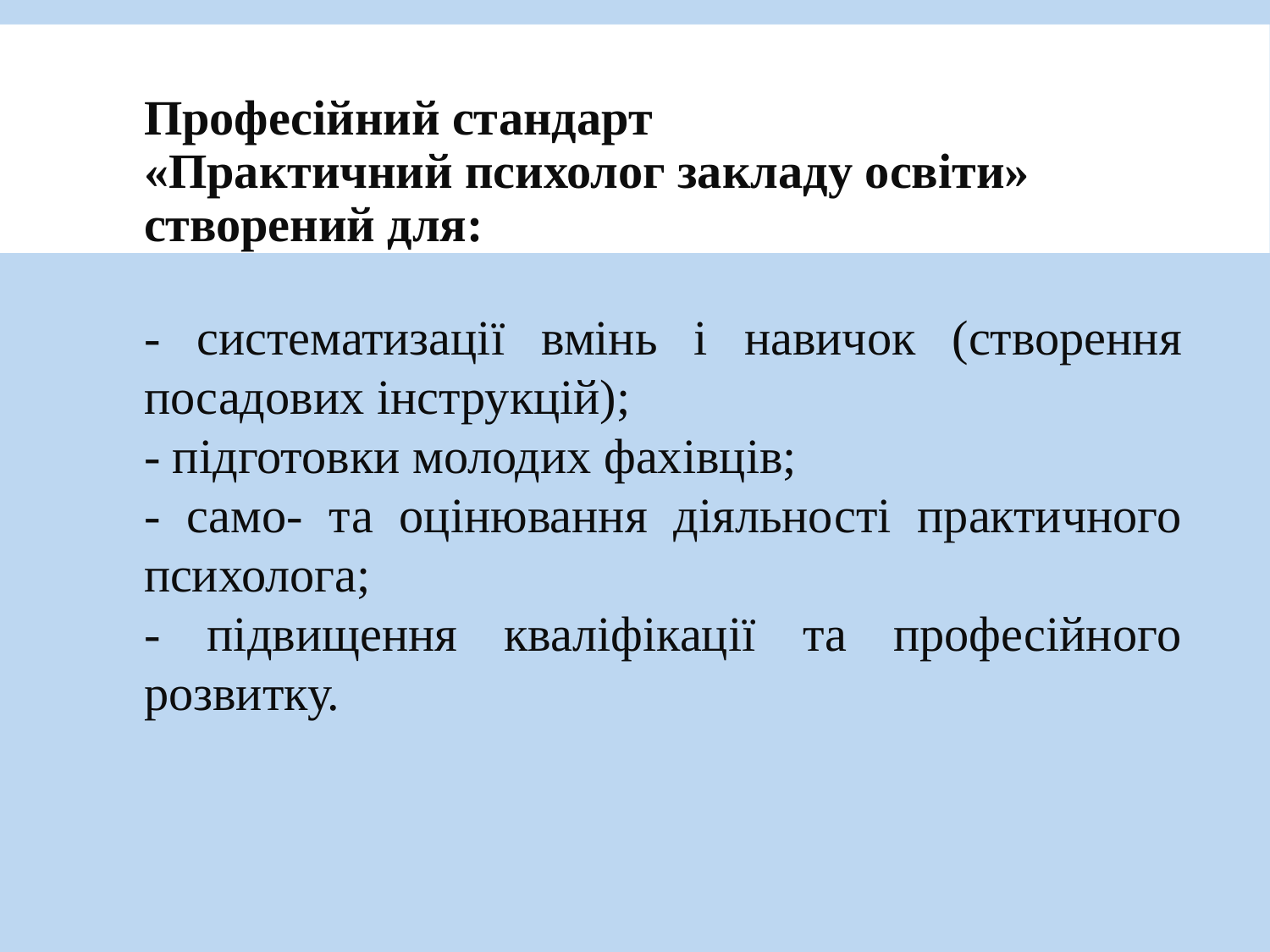

Професійний стандарт
«Практичний психолог закладу освіти»
створений для:

- систематизації вмінь і навичок (створення посадових інструкцій);
- підготовки молодих фахівців;
- само- та оцінювання діяльності практичного психолога;
- підвищення кваліфікації та професійного розвитку.